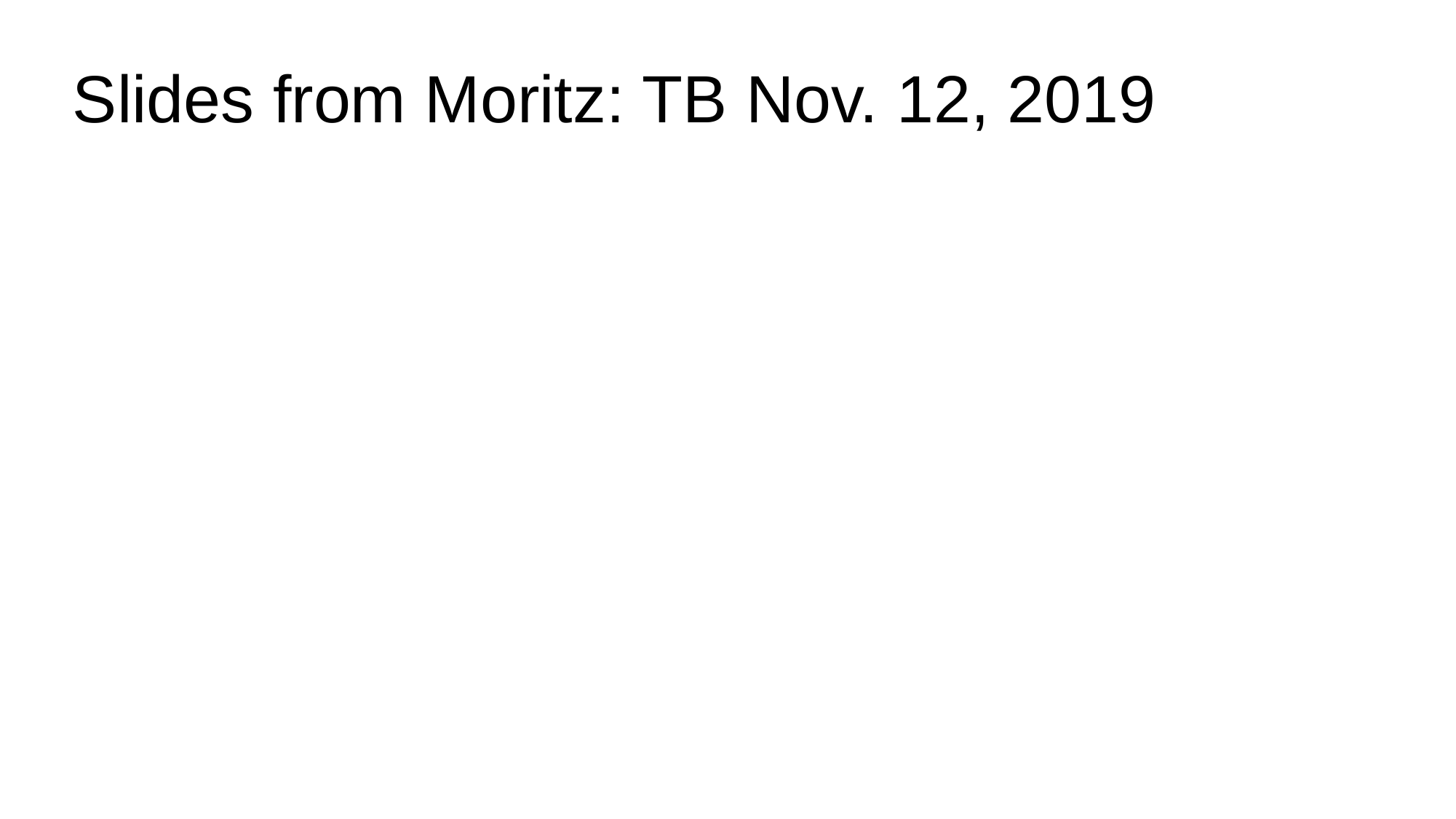

# Slides from Moritz: TB Nov. 12, 2019